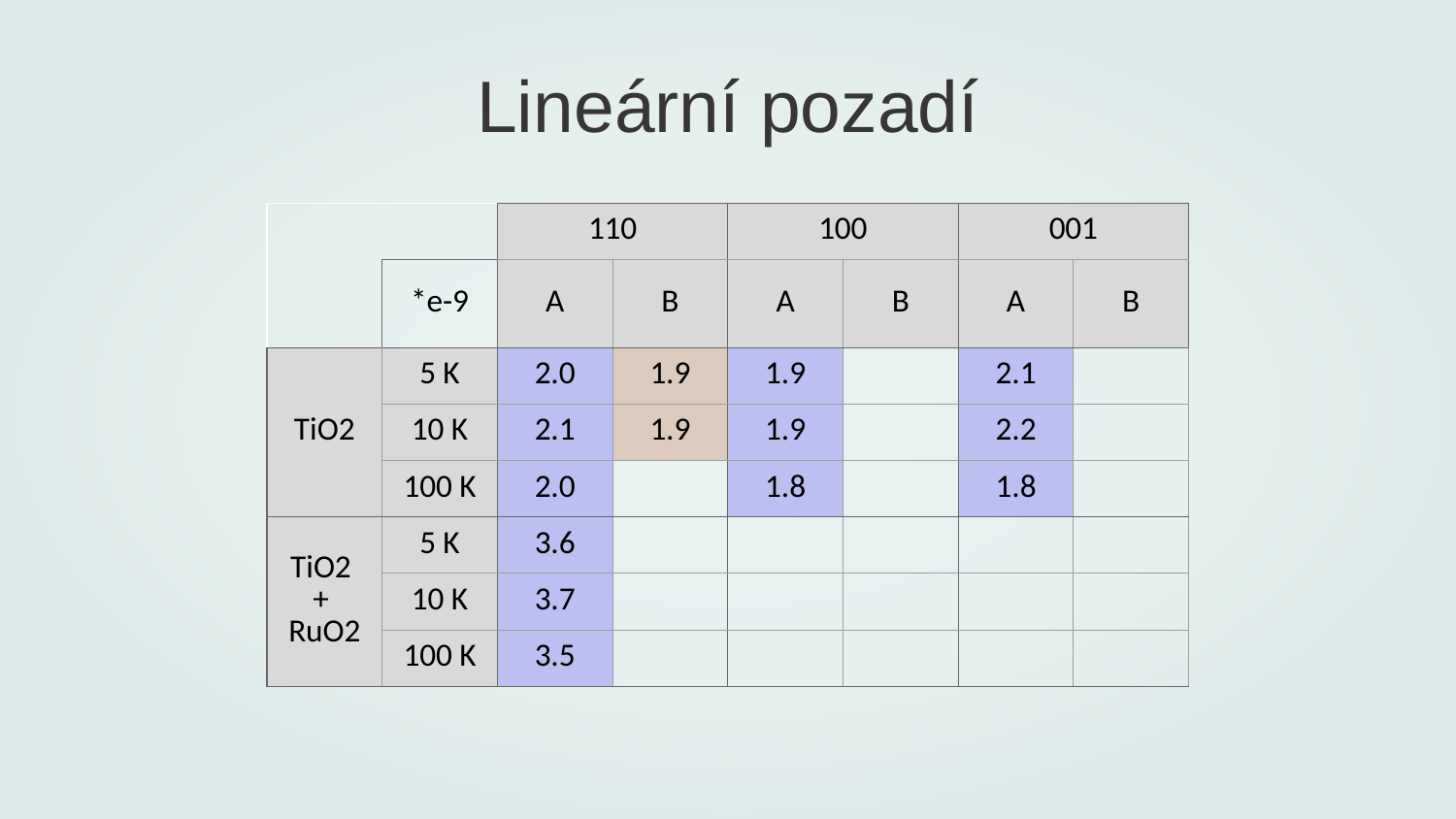

# Lineární pozadí
|  |  | 110 |  | 100 |  | 001 |  |
| --- | --- | --- | --- | --- | --- | --- | --- |
|  | \*e-9 | A | B | A | B | A | B |
| TiO2 | 5 K | 2.0 | 1.9 | 1.9 |  | 2.1 |  |
|  | 10 K | 2.1 | 1.9 | 1.9 |  | 2.2 |  |
|  | 100 K | 2.0 |  | 1.8 |  | 1.8 |  |
| TiO2 + RuO2 | 5 K | 3.6 |  |  |  |  |  |
|  | 10 K | 3.7 |  |  |  |  |  |
|  | 100 K | 3.5 |  |  |  |  |  |